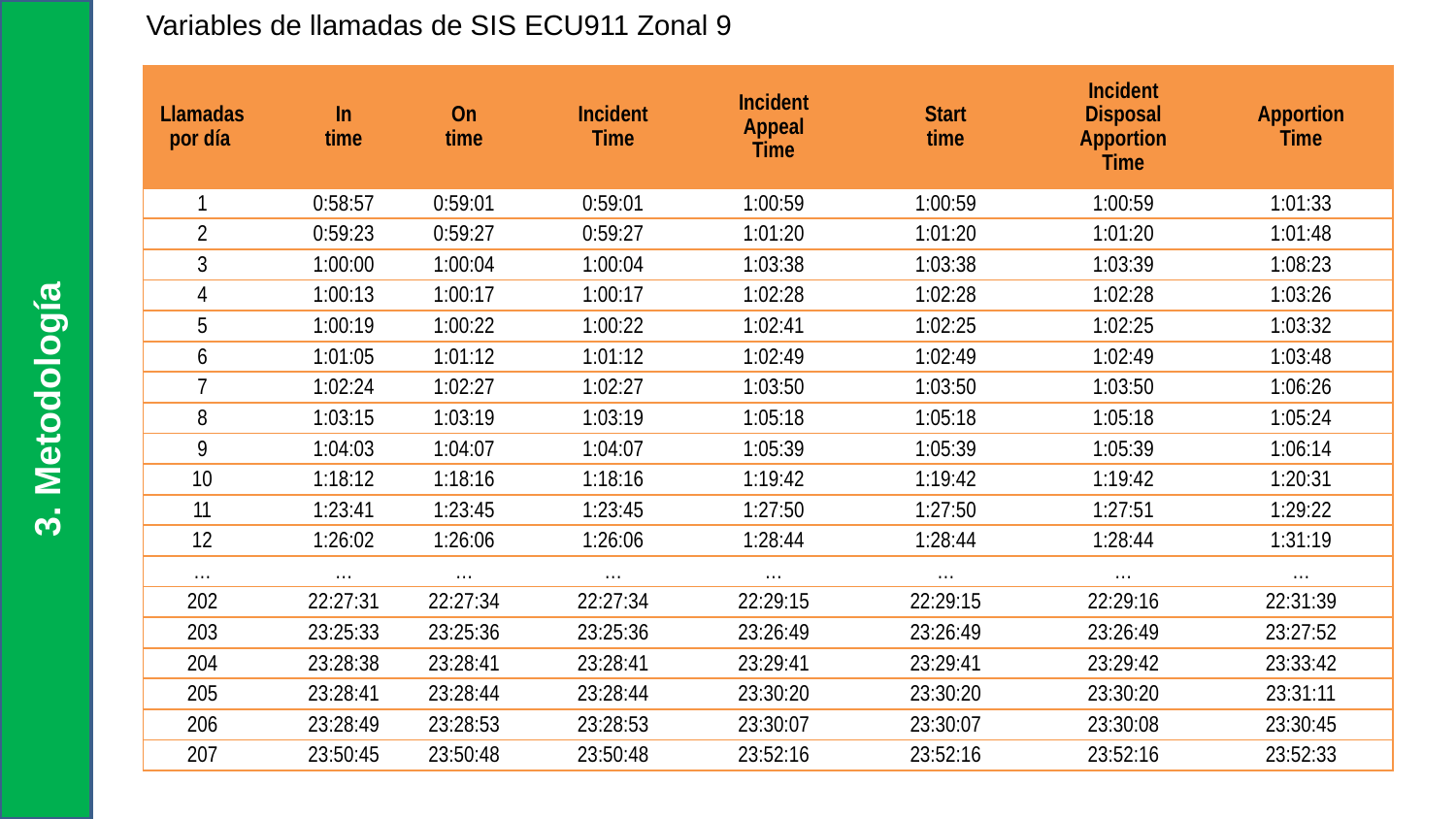

3. Metodología
Variables de llamadas de SIS ECU911 Zonal 9
| Llamadas por día | In time | On time | Incident Time | Incident Appeal Time | Start time | Incident Disposal Apportion Time | Apportion Time |
| --- | --- | --- | --- | --- | --- | --- | --- |
| 1 | 0:58:57 | 0:59:01 | 0:59:01 | 1:00:59 | 1:00:59 | 1:00:59 | 1:01:33 |
| 2 | 0:59:23 | 0:59:27 | 0:59:27 | 1:01:20 | 1:01:20 | 1:01:20 | 1:01:48 |
| 3 | 1:00:00 | 1:00:04 | 1:00:04 | 1:03:38 | 1:03:38 | 1:03:39 | 1:08:23 |
| 4 | 1:00:13 | 1:00:17 | 1:00:17 | 1:02:28 | 1:02:28 | 1:02:28 | 1:03:26 |
| 5 | 1:00:19 | 1:00:22 | 1:00:22 | 1:02:41 | 1:02:25 | 1:02:25 | 1:03:32 |
| 6 | 1:01:05 | 1:01:12 | 1:01:12 | 1:02:49 | 1:02:49 | 1:02:49 | 1:03:48 |
| 7 | 1:02:24 | 1:02:27 | 1:02:27 | 1:03:50 | 1:03:50 | 1:03:50 | 1:06:26 |
| 8 | 1:03:15 | 1:03:19 | 1:03:19 | 1:05:18 | 1:05:18 | 1:05:18 | 1:05:24 |
| 9 | 1:04:03 | 1:04:07 | 1:04:07 | 1:05:39 | 1:05:39 | 1:05:39 | 1:06:14 |
| 10 | 1:18:12 | 1:18:16 | 1:18:16 | 1:19:42 | 1:19:42 | 1:19:42 | 1:20:31 |
| 11 | 1:23:41 | 1:23:45 | 1:23:45 | 1:27:50 | 1:27:50 | 1:27:51 | 1:29:22 |
| 12 | 1:26:02 | 1:26:06 | 1:26:06 | 1:28:44 | 1:28:44 | 1:28:44 | 1:31:19 |
| … | … | … | … | … | … | … | … |
| 202 | 22:27:31 | 22:27:34 | 22:27:34 | 22:29:15 | 22:29:15 | 22:29:16 | 22:31:39 |
| 203 | 23:25:33 | 23:25:36 | 23:25:36 | 23:26:49 | 23:26:49 | 23:26:49 | 23:27:52 |
| 204 | 23:28:38 | 23:28:41 | 23:28:41 | 23:29:41 | 23:29:41 | 23:29:42 | 23:33:42 |
| 205 | 23:28:41 | 23:28:44 | 23:28:44 | 23:30:20 | 23:30:20 | 23:30:20 | 23:31:11 |
| 206 | 23:28:49 | 23:28:53 | 23:28:53 | 23:30:07 | 23:30:07 | 23:30:08 | 23:30:45 |
| 207 | 23:50:45 | 23:50:48 | 23:50:48 | 23:52:16 | 23:52:16 | 23:52:16 | 23:52:33 |